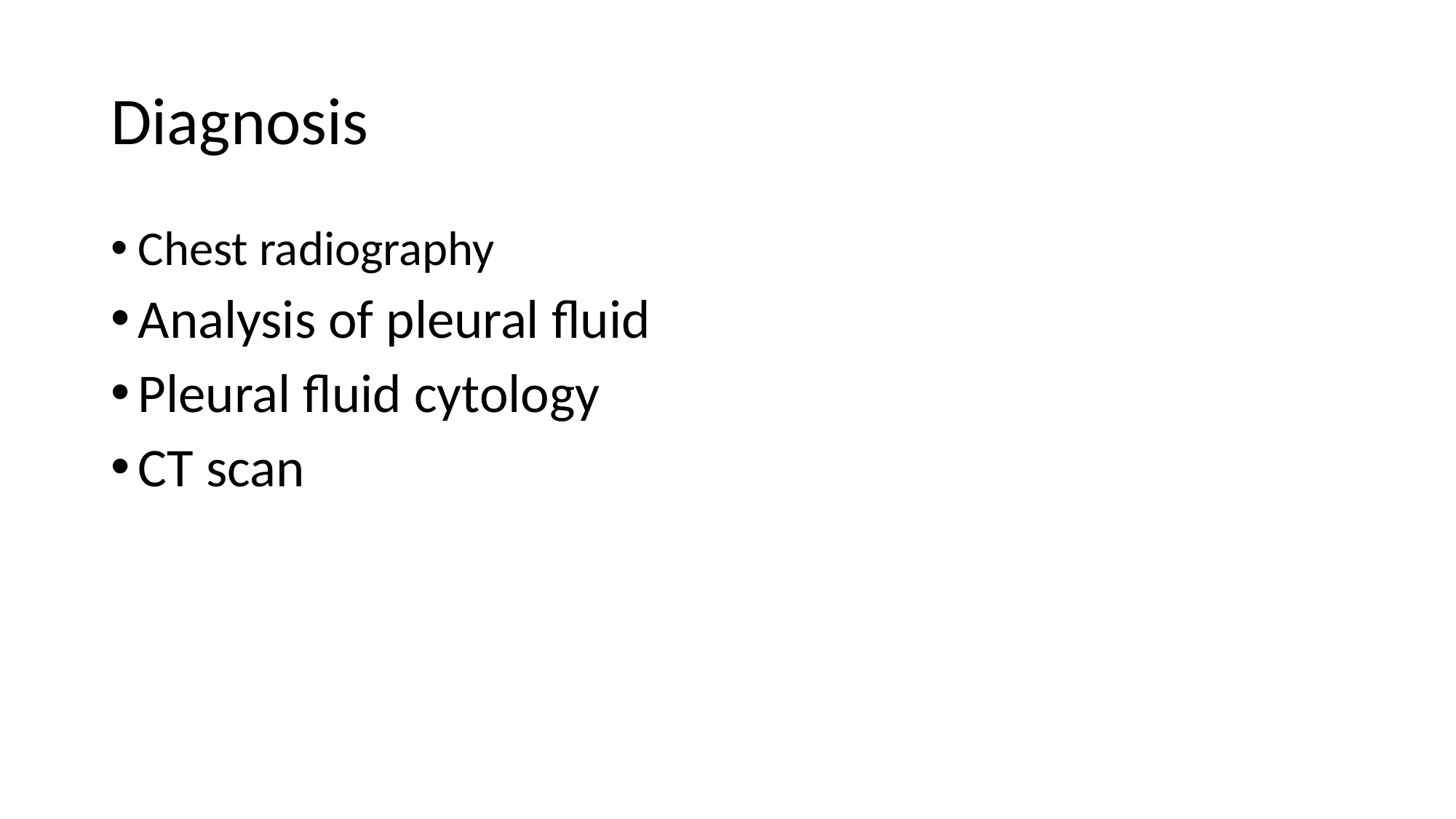

# Diagnosis
Chest radiography
Analysis of pleural fluid
Pleural fluid cytology
CT scan